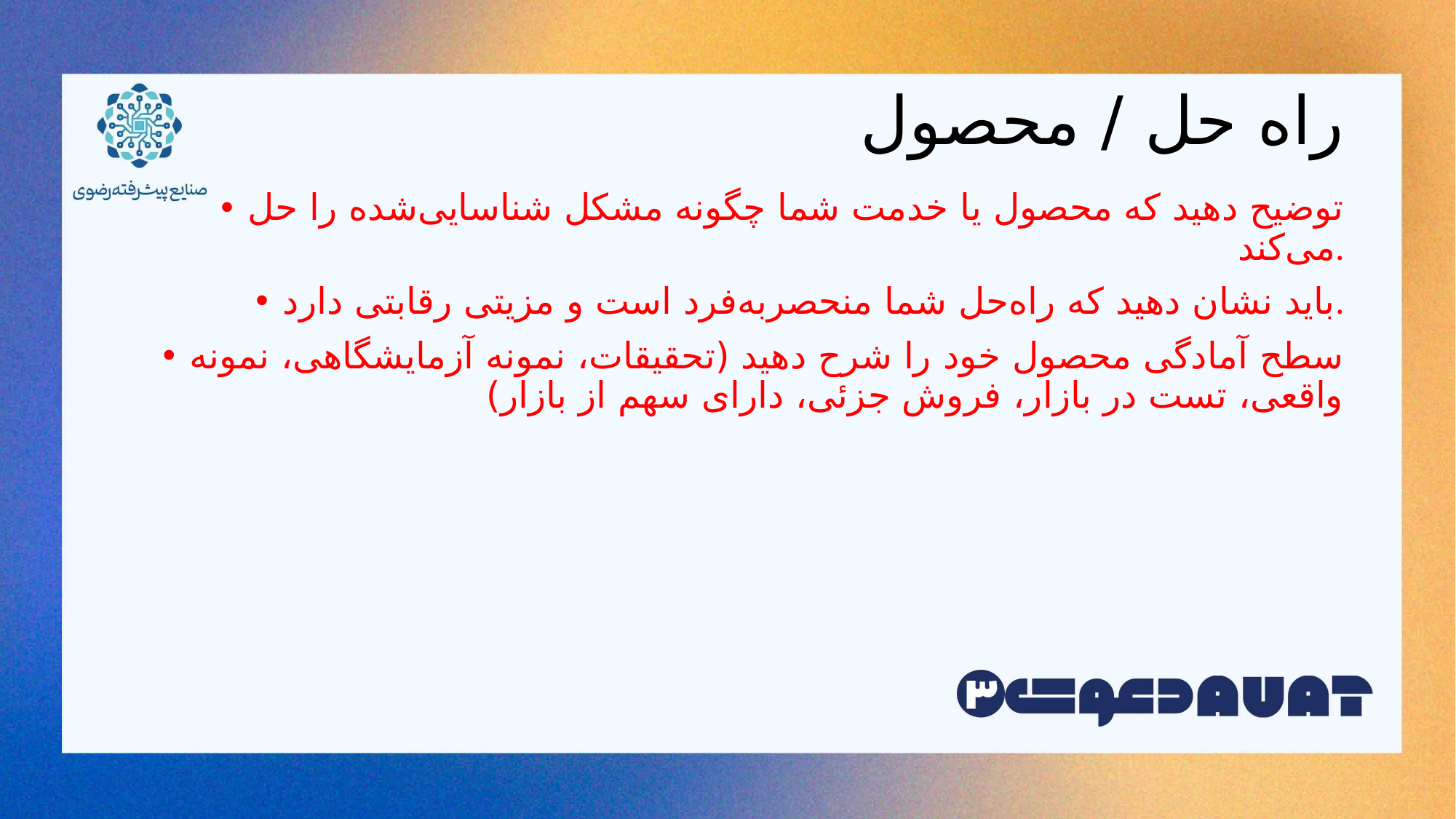

# راه حل / محصول
توضیح دهید که محصول یا خدمت شما چگونه مشکل شناسایی‌شده را حل می‌کند.
باید نشان دهید که راه‌حل شما منحصر‌به‌فرد است و مزیتی رقابتی دارد.
سطح آمادگی محصول خود را شرح دهید (تحقیقات، نمونه آزمایشگاهی، نمونه واقعی، تست در بازار، فروش جزئی، دارای سهم از بازار)